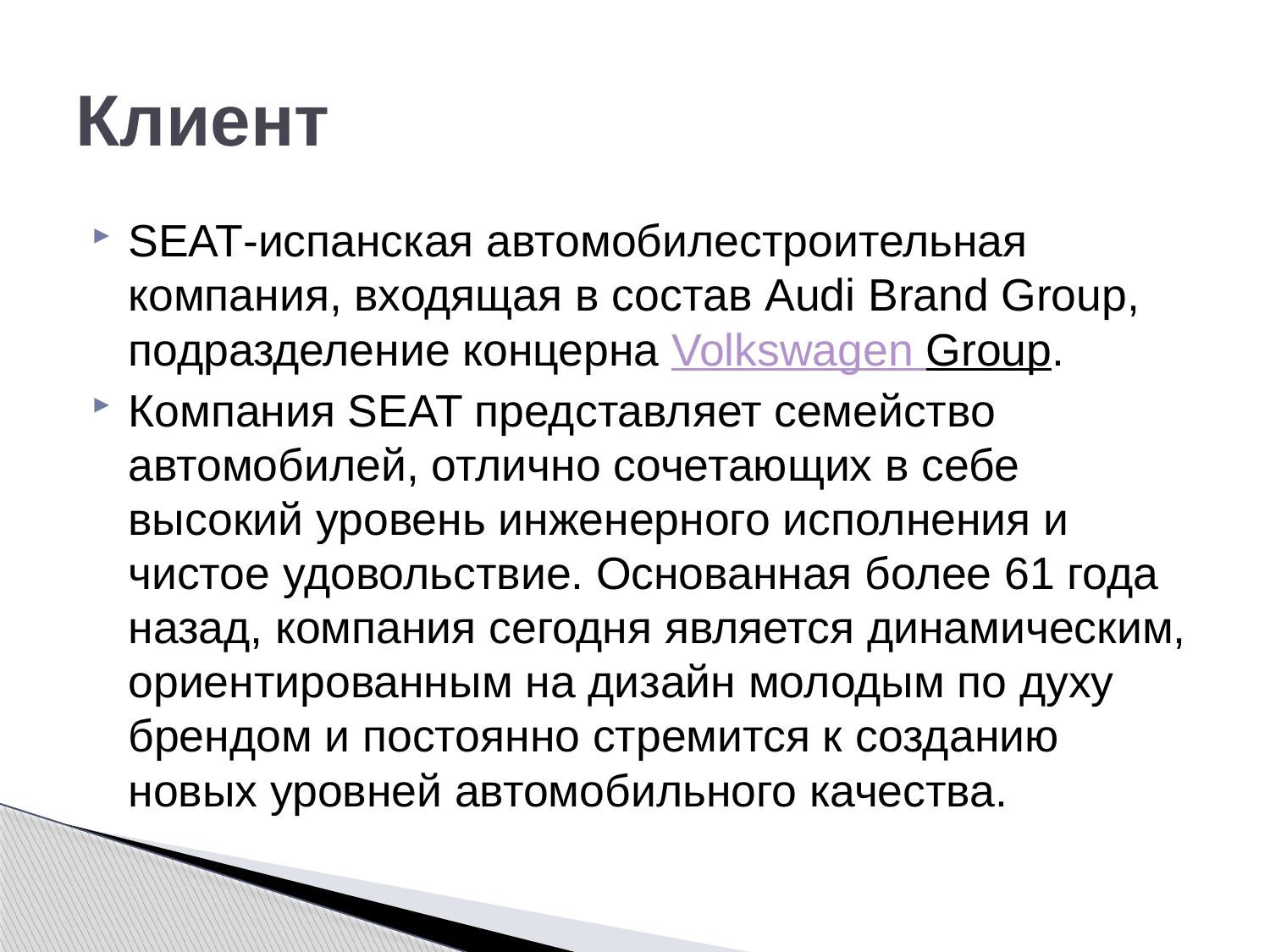

# Клиент
SEAT-испанская автомобилестроительная компания, входящая в состав Audi Brand Group, подразделение концерна Volkswagen Group.
Компания SEAT представляет семейство автомобилей, отлично сочетающих в себе высокий уровень инженерного исполнения и чистое удовольствие. Основанная более 61 года назад, компания сегодня является динамическим, ориентированным на дизайн молодым по духу брендом и постоянно стремится к созданию новых уровней автомобильного качества.